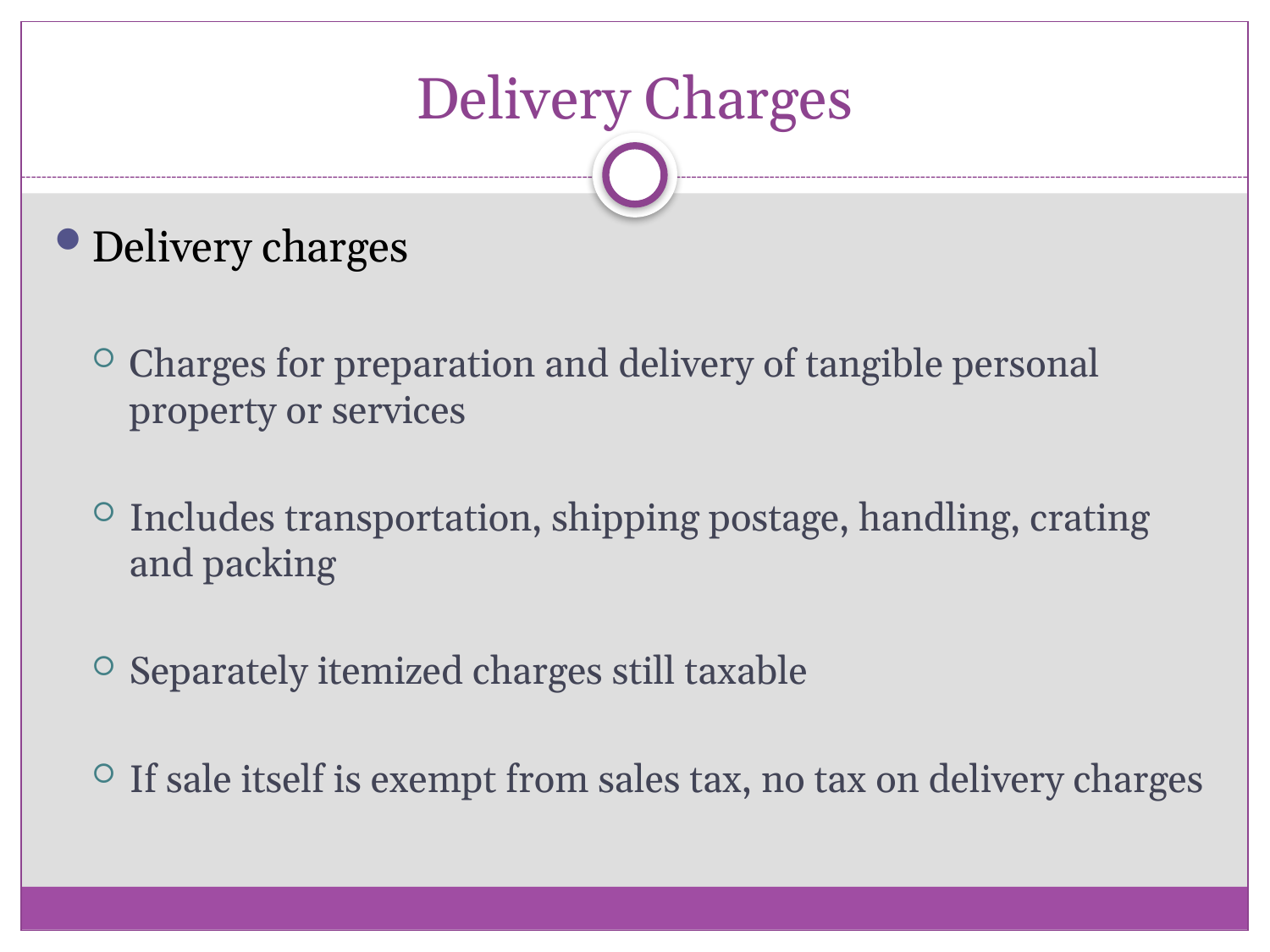

# Delivery Charges
Delivery charges

Charges for preparation and delivery of tangible personal property or services

Includes transportation, shipping postage, handling, crating and packing

Separately itemized charges still taxable

If sale itself is exempt from sales tax, no tax on delivery charges